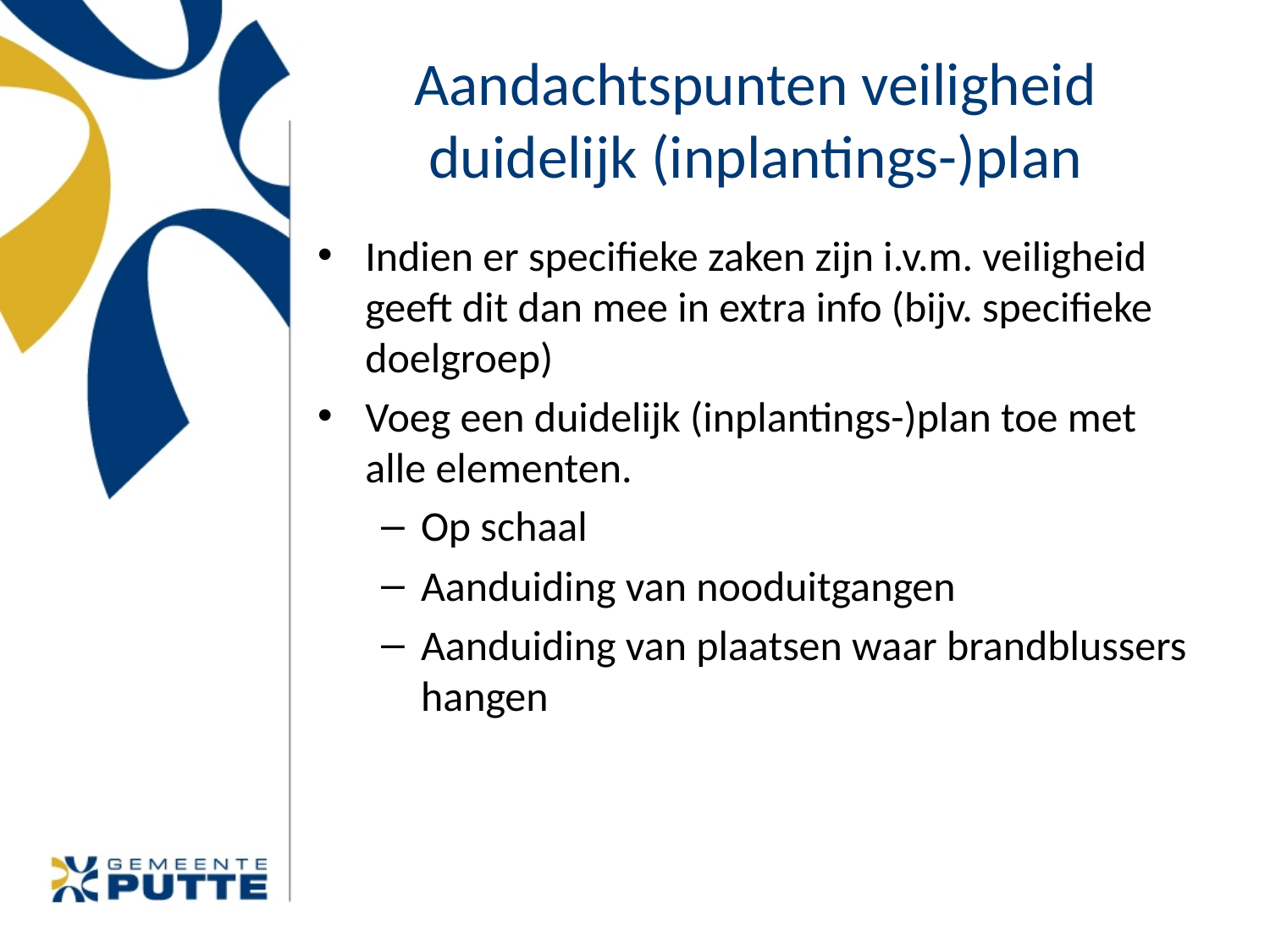

# Aandachtspunten veiligheid duidelijk (inplantings-)plan
Indien er specifieke zaken zijn i.v.m. veiligheid geeft dit dan mee in extra info (bijv. specifieke doelgroep)
Voeg een duidelijk (inplantings-)plan toe met alle elementen.
Op schaal
Aanduiding van nooduitgangen
Aanduiding van plaatsen waar brandblussers hangen